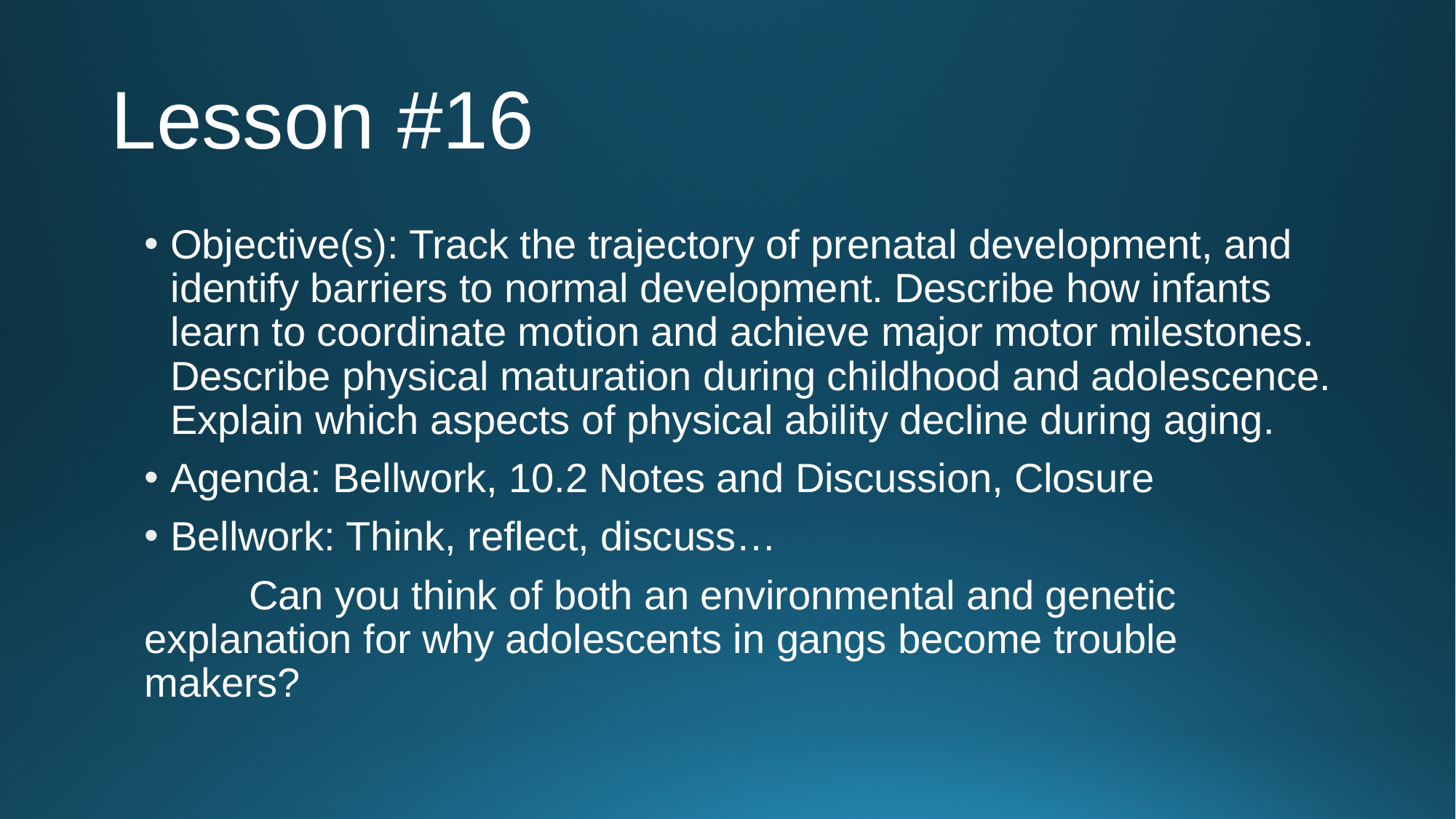

# Lesson #16
Objective(s): Track the trajectory of prenatal development, and identify barriers to normal development. Describe how infants learn to coordinate motion and achieve major motor milestones. Describe physical maturation during childhood and adolescence. Explain which aspects of physical ability decline during aging.
Agenda: Bellwork, 10.2 Notes and Discussion, Closure
Bellwork: Think, reflect, discuss…
	Can you think of both an environmental and genetic 	explanation for why adolescents in gangs become trouble 	makers?